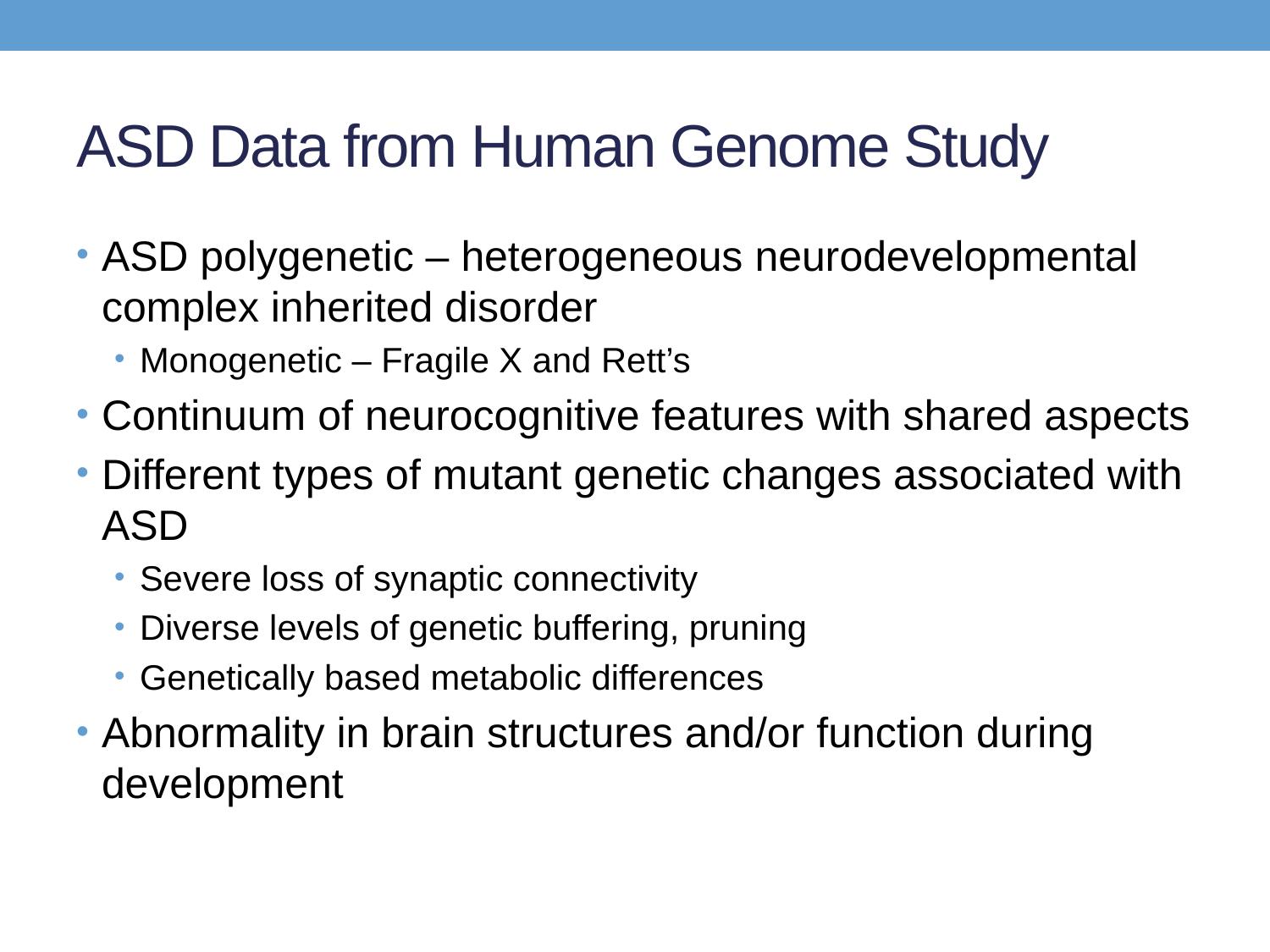

# ASD Data from Human Genome Study
ASD polygenetic – heterogeneous neurodevelopmental complex inherited disorder
Monogenetic – Fragile X and Rett’s
Continuum of neurocognitive features with shared aspects
Different types of mutant genetic changes associated with ASD
Severe loss of synaptic connectivity
Diverse levels of genetic buffering, pruning
Genetically based metabolic differences
Abnormality in brain structures and/or function during development